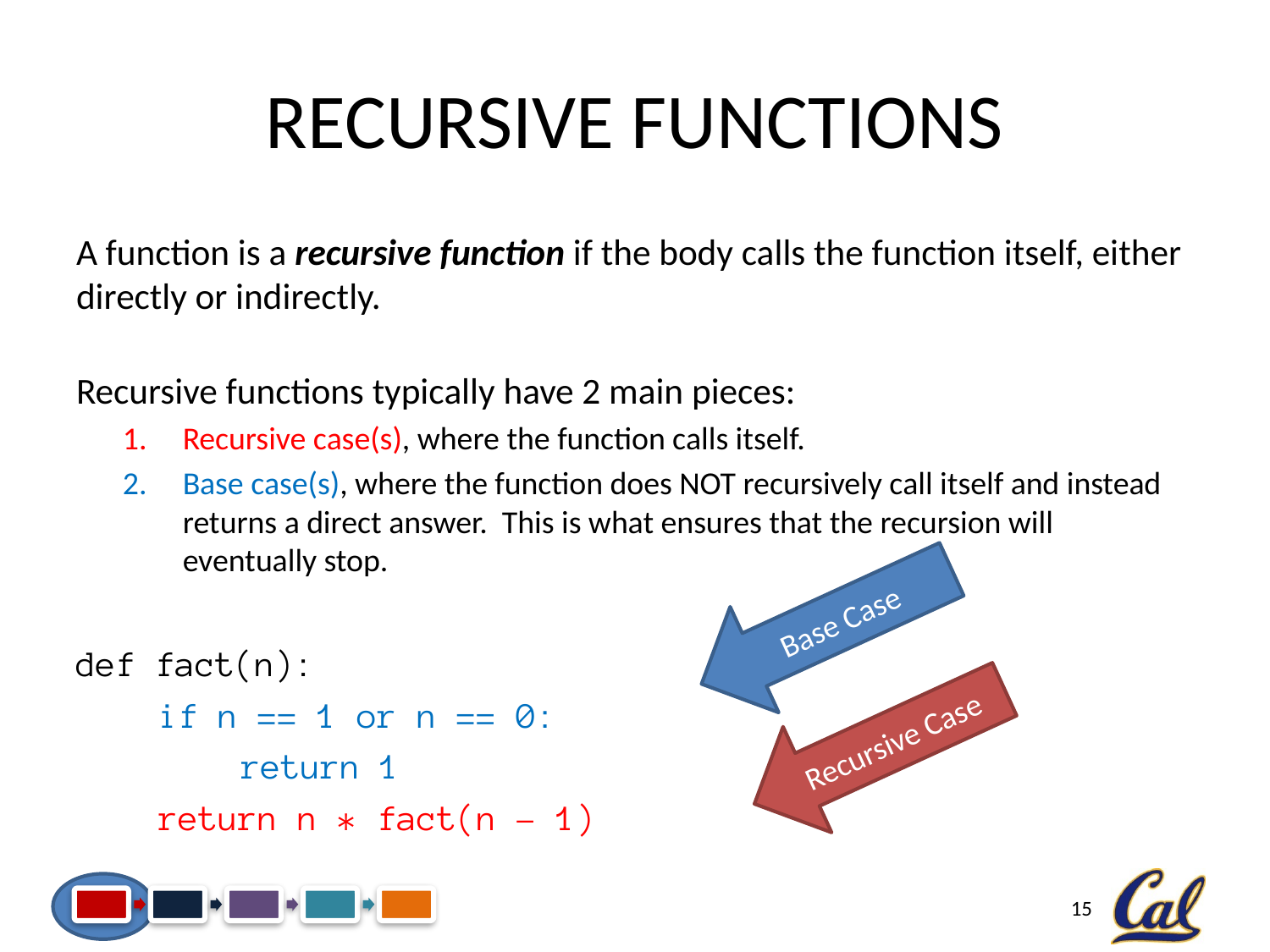

# Recursive Functions
A function is a recursive function if the body calls the function itself, either directly or indirectly.
Recursive functions typically have 2 main pieces:
Recursive case(s), where the function calls itself.
Base case(s), where the function does NOT recursively call itself and instead returns a direct answer.  This is what ensures that the recursion will eventually stop.

def fact(n):
	if n == 1 or n == 0:
		return 1
	return n * fact(n – 1)
Base Case
Recursive Case